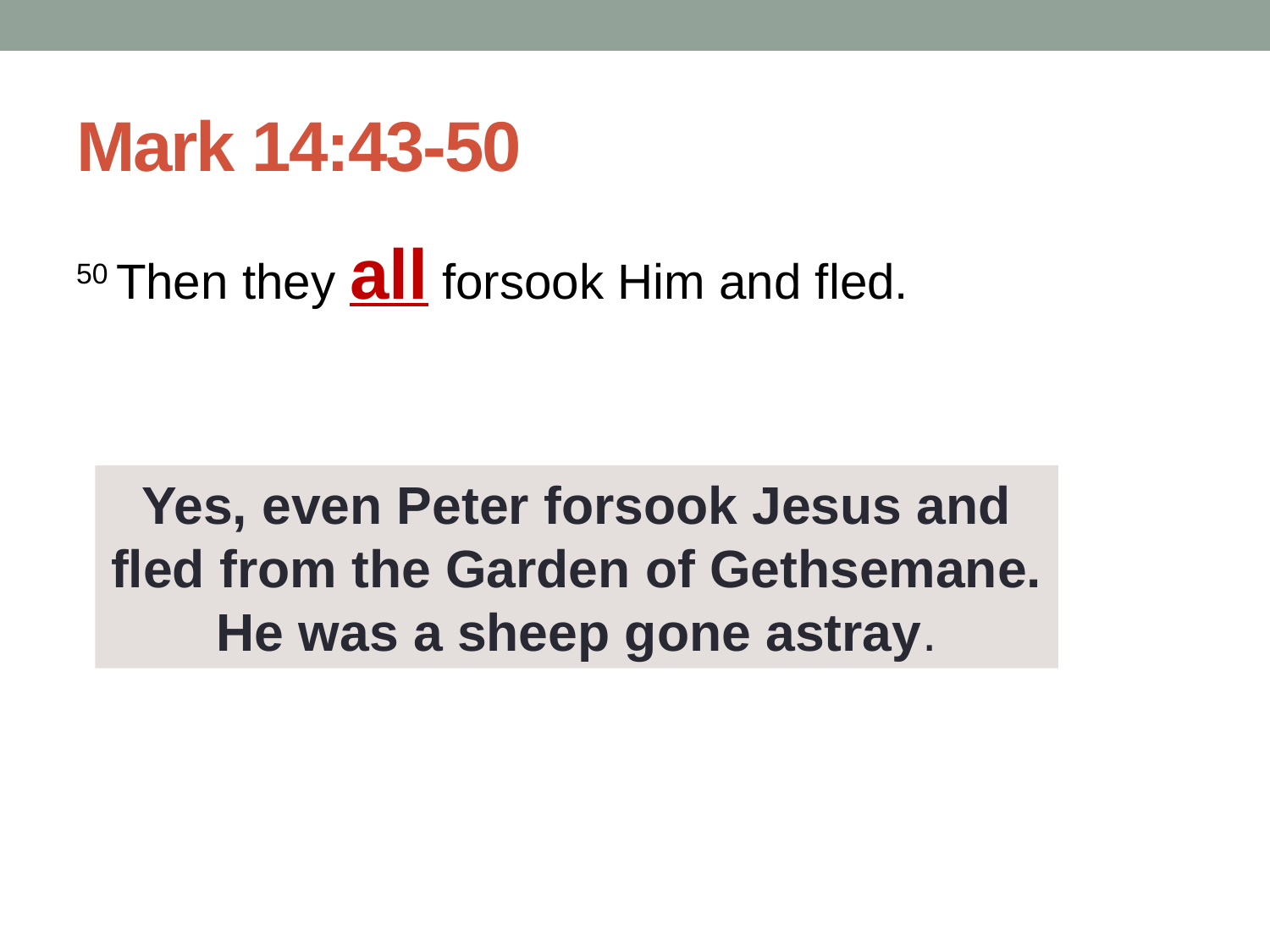

# Mark 14:43-50
50 Then they all forsook Him and fled.

Yes, even Peter forsook Jesus and fled from the Garden of Gethsemane.  He was a sheep gone astray.